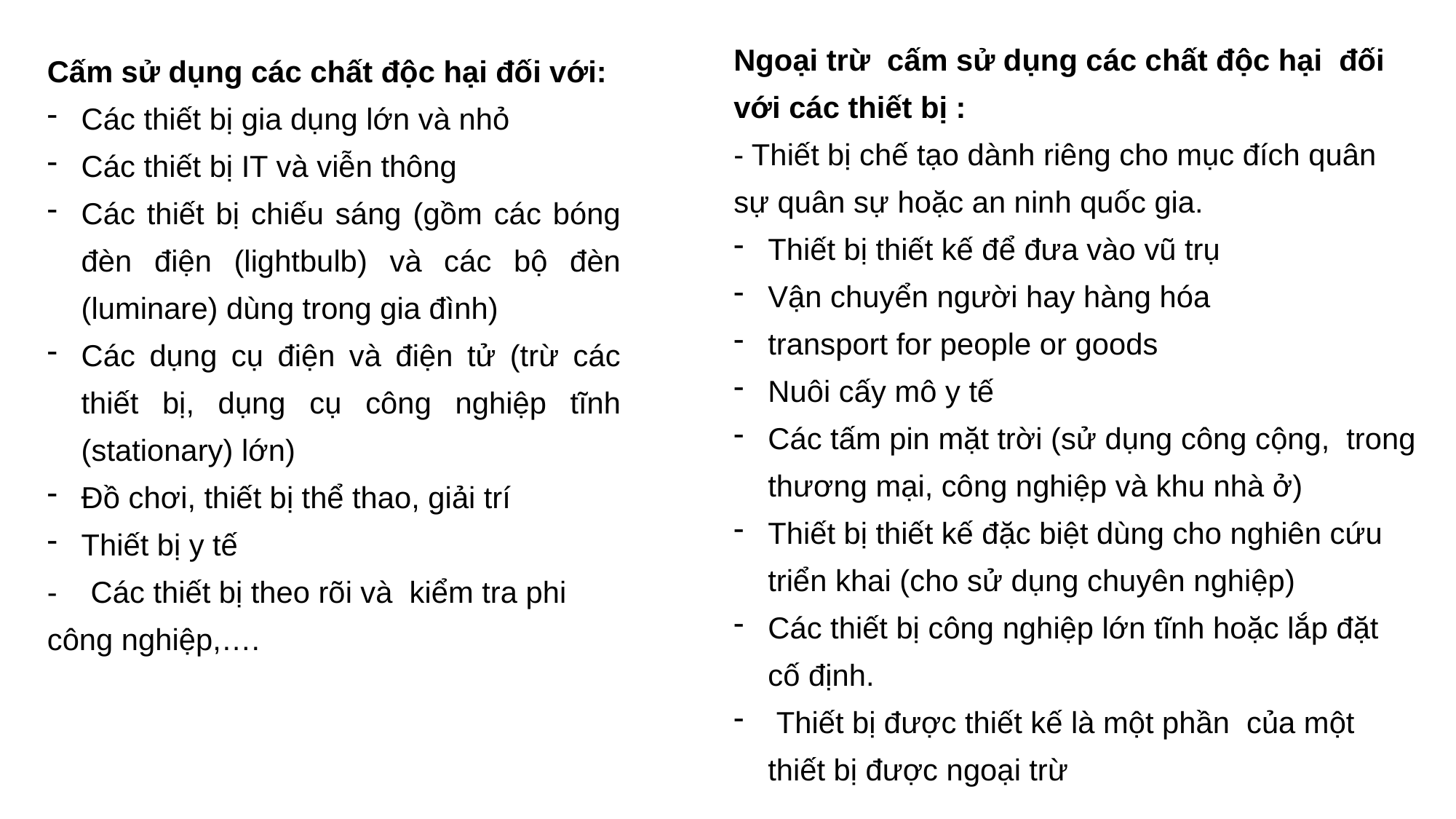

Ngoại trừ  cấm sử dụng các chất độc hại  đối với các thiết bị :
- Thiết bị chế tạo dành riêng cho mục đích quân sự quân sự hoặc an ninh quốc gia.
Thiết bị thiết kế để đưa vào vũ trụ
Vận chuyển người hay hàng hóa
transport for people or goods
Nuôi cấy mô y tế
Các tấm pin mặt trời (sử dụng công cộng,  trong thương mại, công nghiệp và khu nhà ở)
Thiết bị thiết kế đặc biệt dùng cho nghiên cứu triển khai (cho sử dụng chuyên nghiệp)
Các thiết bị công nghiệp lớn tĩnh hoặc lắp đặt cố định.
 Thiết bị được thiết kế là một phần  của một thiết bị được ngoại trừ
Cấm sử dụng các chất độc hại đối với:
Các thiết bị gia dụng lớn và nhỏ
Các thiết bị IT và viễn thông
Các thiết bị chiếu sáng (gồm các bóng đèn điện (lightbulb) và các bộ đèn (luminare) dùng trong gia đình)
Các dụng cụ điện và điện tử (trừ các thiết bị, dụng cụ công nghiệp tĩnh (stationary) lớn)
Đồ chơi, thiết bị thể thao, giải trí
Thiết bị y tế
-    Các thiết bị theo rõi và  kiểm tra phi công nghiệp,….